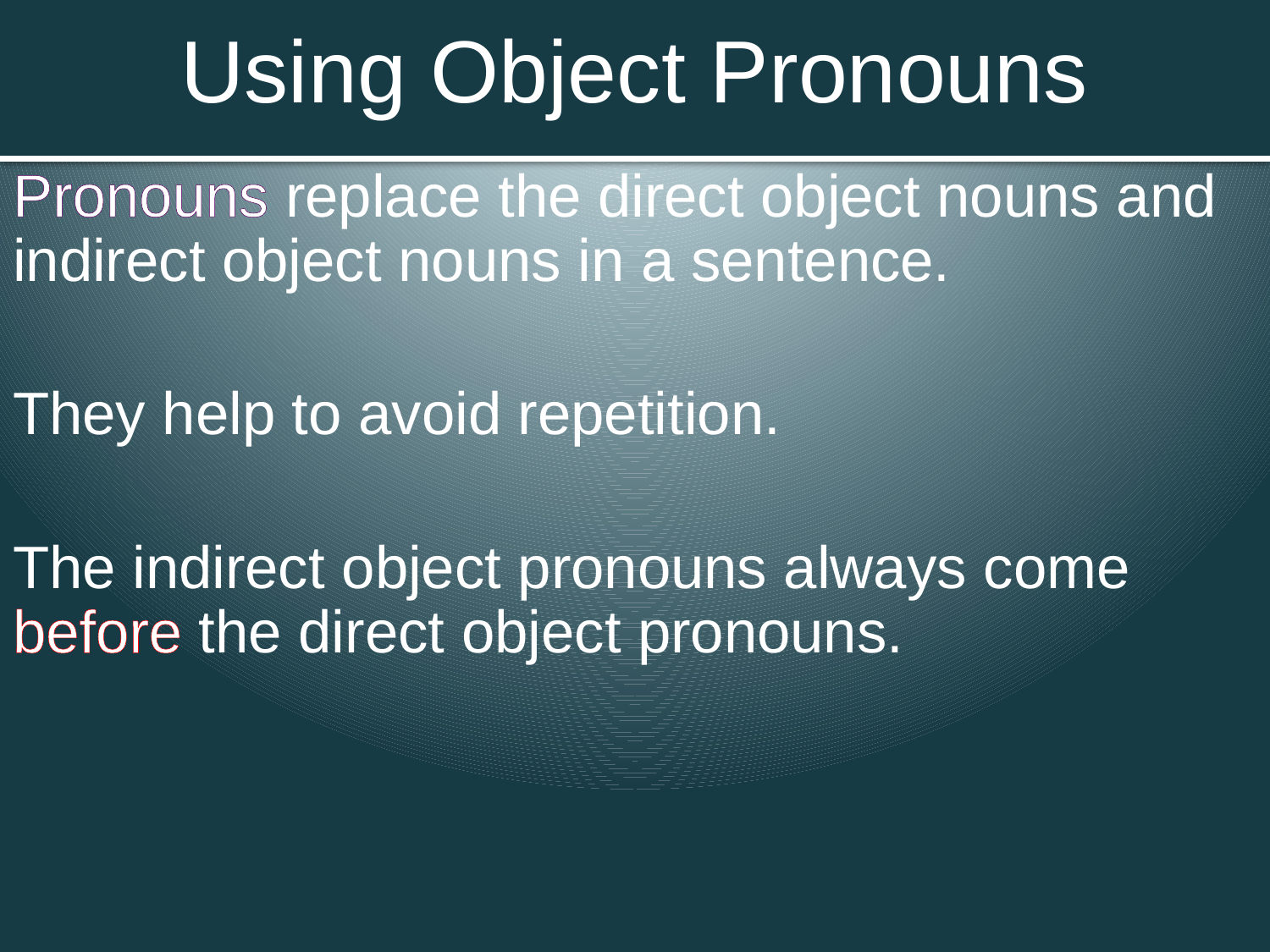

# Using Object Pronouns
Pronouns replace the direct object nouns and indirect object nouns in a sentence.

They help to avoid repetition.

The indirect object pronouns always come before the direct object pronouns.